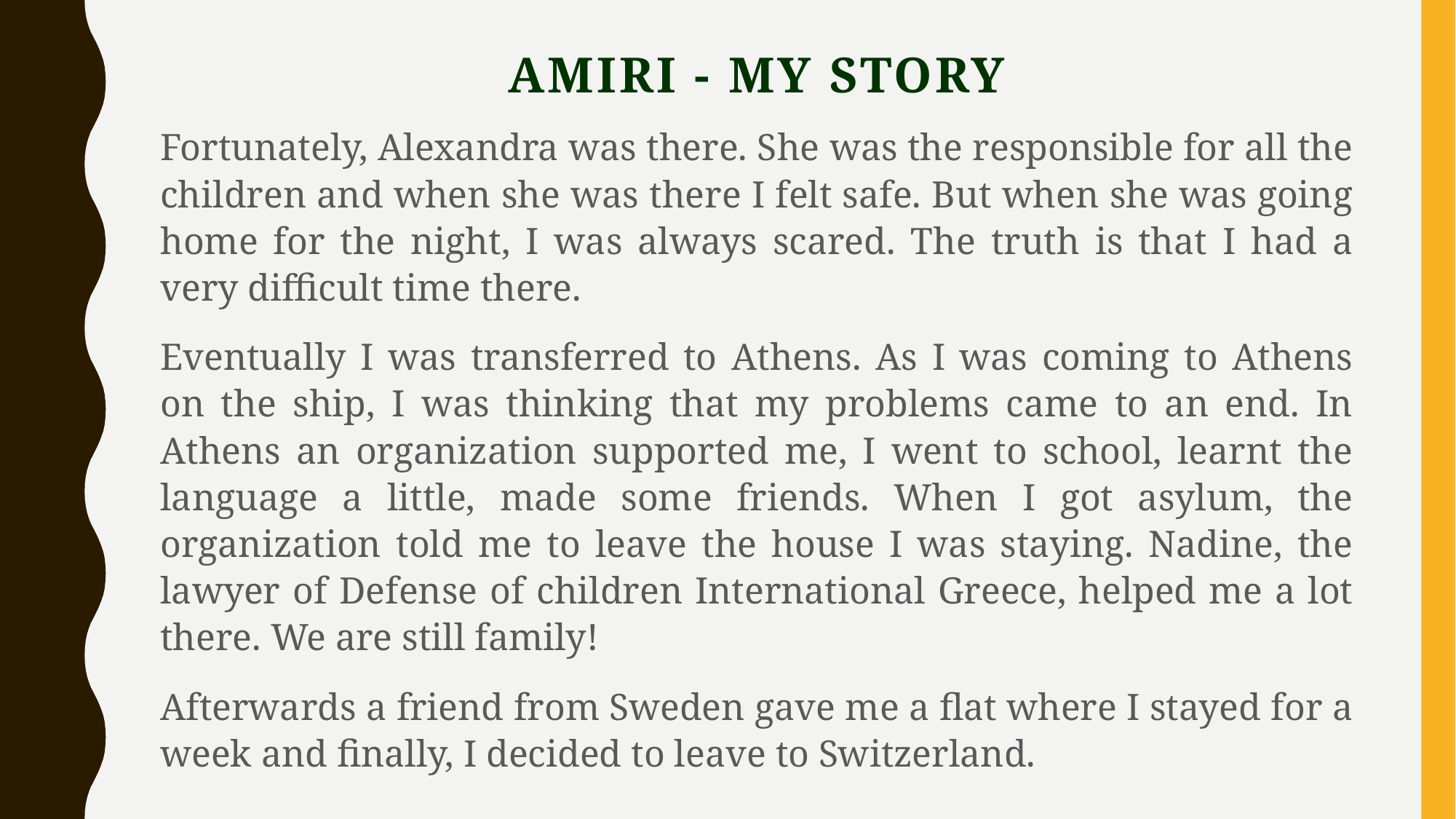

# Amiri - my story
Fortunately, Alexandra was there. She was the responsible for all the children and when she was there I felt safe. But when she was going home for the night, I was always scared. The truth is that I had a very difficult time there.
Eventually I was transferred to Athens. As I was coming to Athens on the ship, I was thinking that my problems came to an end. In Athens an organization supported me, I went to school, learnt the language a little, made some friends. When I got asylum, the organization told me to leave the house I was staying. Nadine, the lawyer of Defense of children International Greece, helped me a lot there. We are still family!
Afterwards a friend from Sweden gave me a flat where I stayed for a week and finally, I decided to leave to Switzerland.